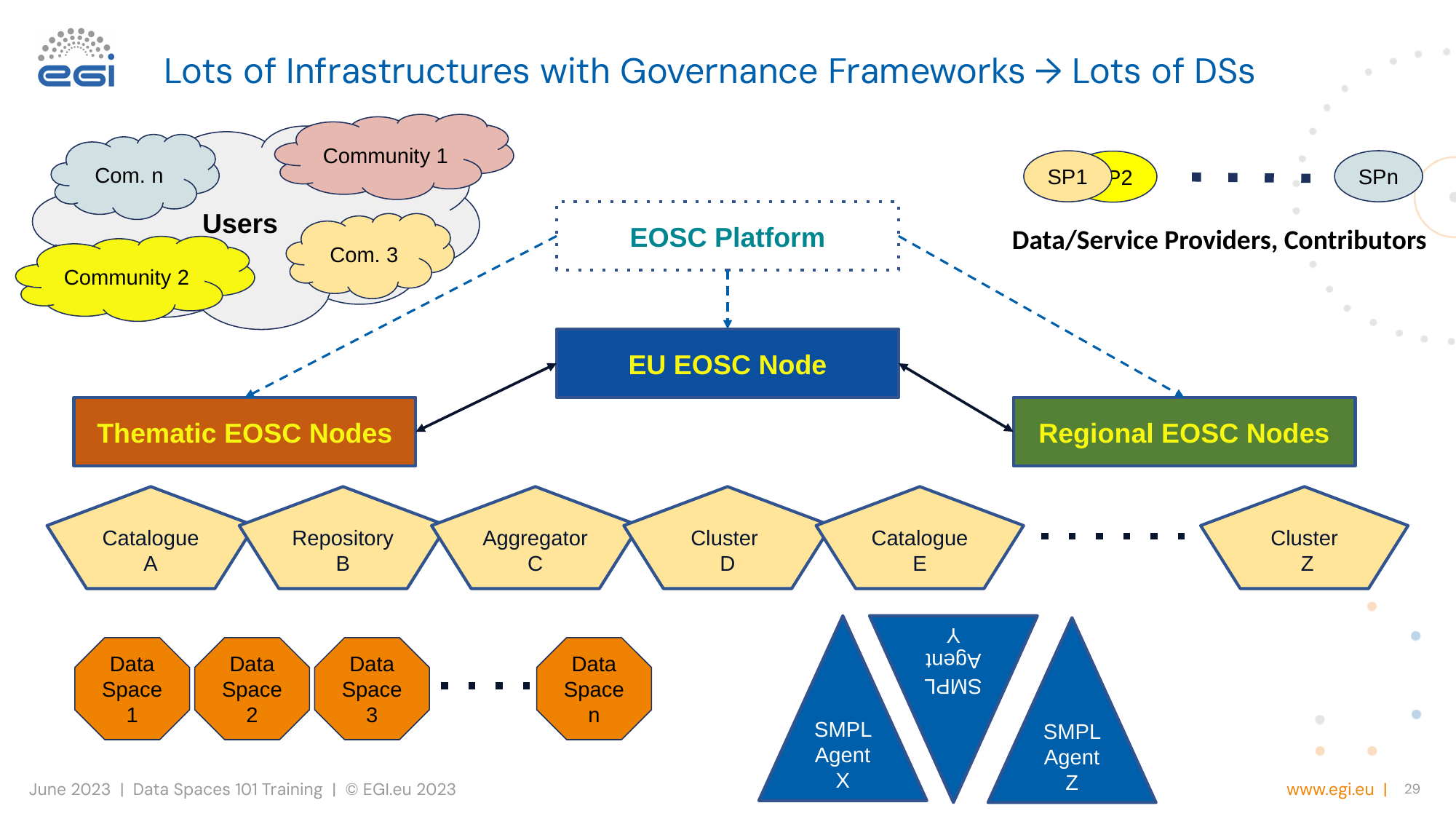

# Lots of Infrastructures with Governance Frameworks → Lots of DSs

Community 1
Users
Com. n
SPn
SP1
SP2
EOSC Platform
Data/Service Providers, Contributors
Com. 3
Community 2
EU EOSC Node
Thematic EOSC Nodes
Regional EOSC Nodes
Catalogue A
Repository B
Aggregator C
Cluster
D
Catalogue E
Cluster
 Z
SMPL Agent Y
SMPL Agent X
SMPL Agent Z
Data Space 1
Data Space 2
Data Space 3
Data Space n
29